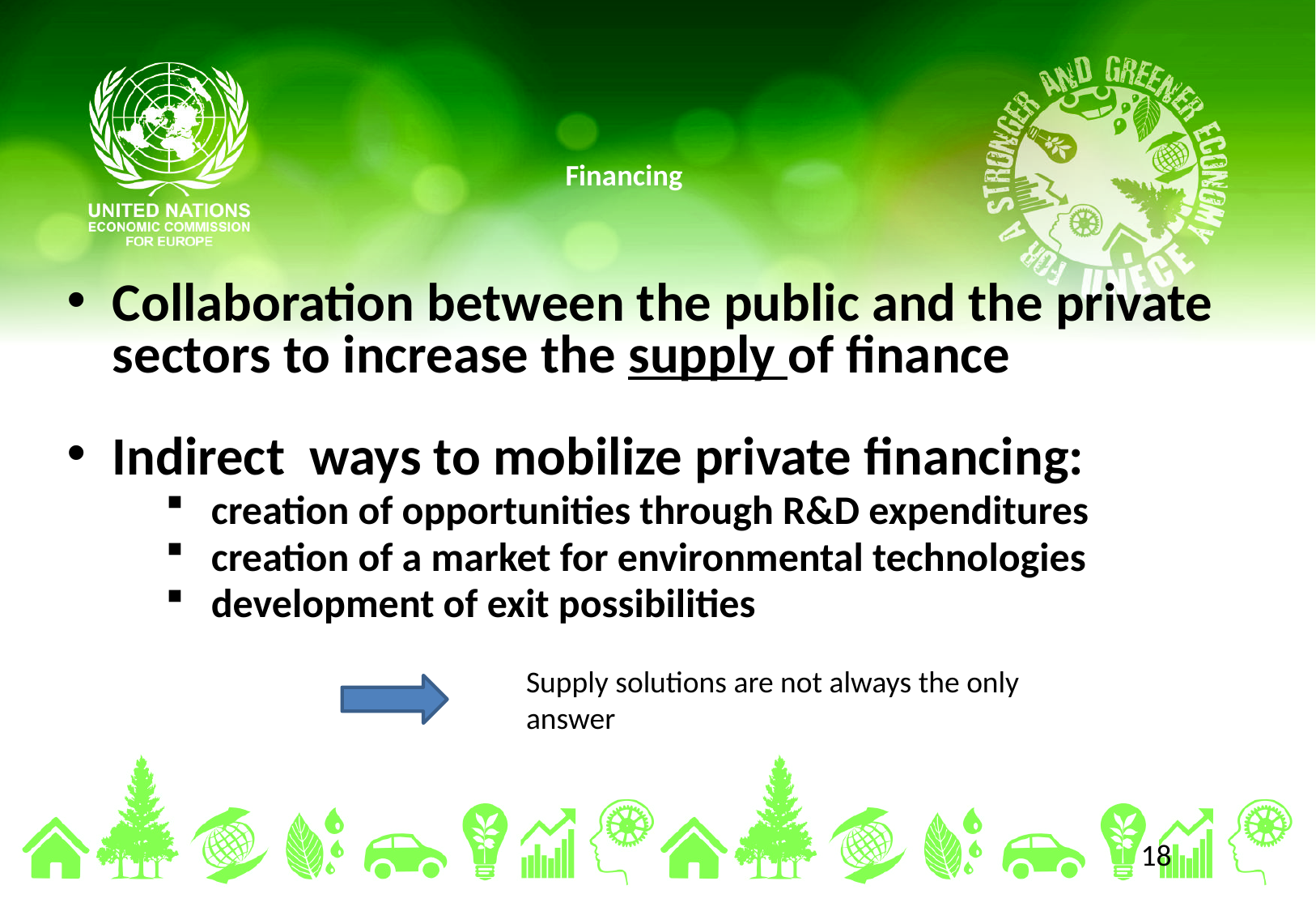

# Financing
Collaboration between the public and the private sectors to increase the supply of finance

Indirect  ways to mobilize private financing:
creation of opportunities through R&D expenditures
creation of a market for environmental technologies
development of exit possibilities
Supply solutions are not always the only answer

18